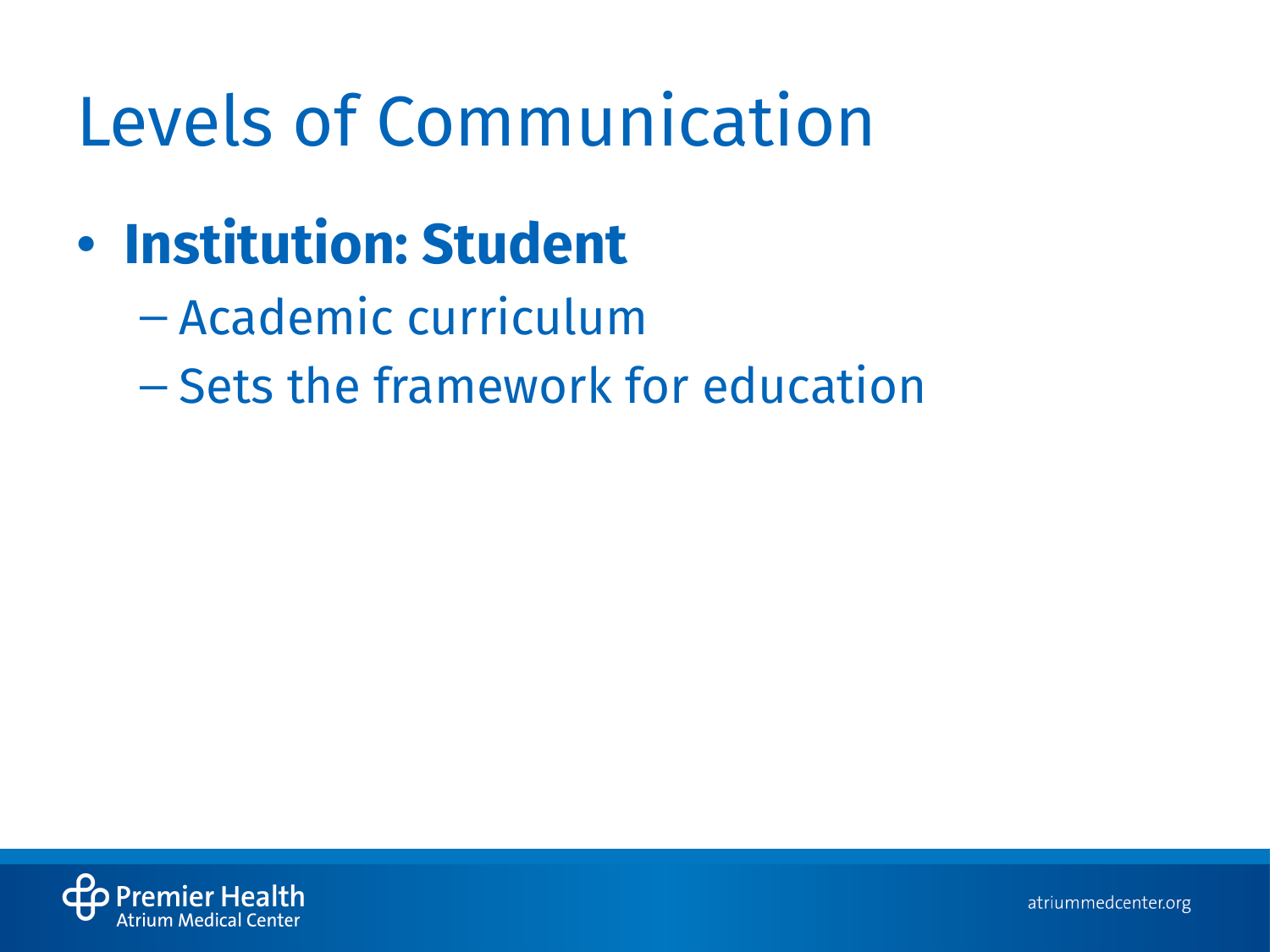

# Levels of Communication
Institution: Student
Academic curriculum
Sets the framework for education